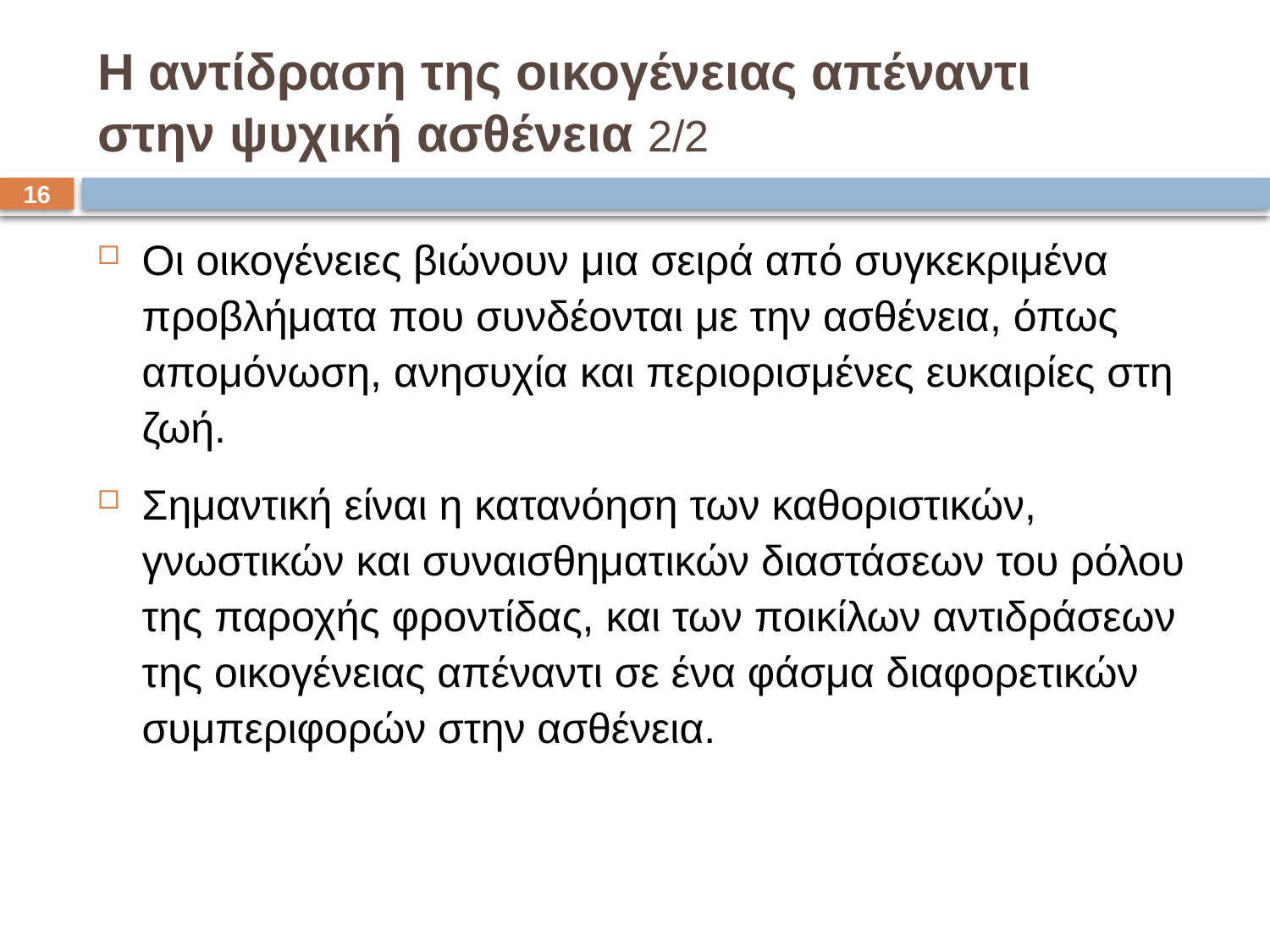

# Η αντίδραση της οικογένειας απέναντι στην ψυχική ασθένεια 2/2
16
Οι οικογένειες βιώνουν μια σειρά από συγκεκριμένα προβλήματα που συνδέονται με την ασθένεια, όπως απομόνωση, ανησυχία και περιορισμένες ευκαιρίες στη ζωή.
Σημαντική είναι η κατανόηση των καθοριστικών, γνωστικών και συναισθηματικών διαστάσεων του ρόλου της παροχής φροντίδας, και των ποικίλων αντιδράσεων της οικογένειας απέναντι σε ένα φάσμα διαφορετικών συμπεριφορών στην ασθένεια.